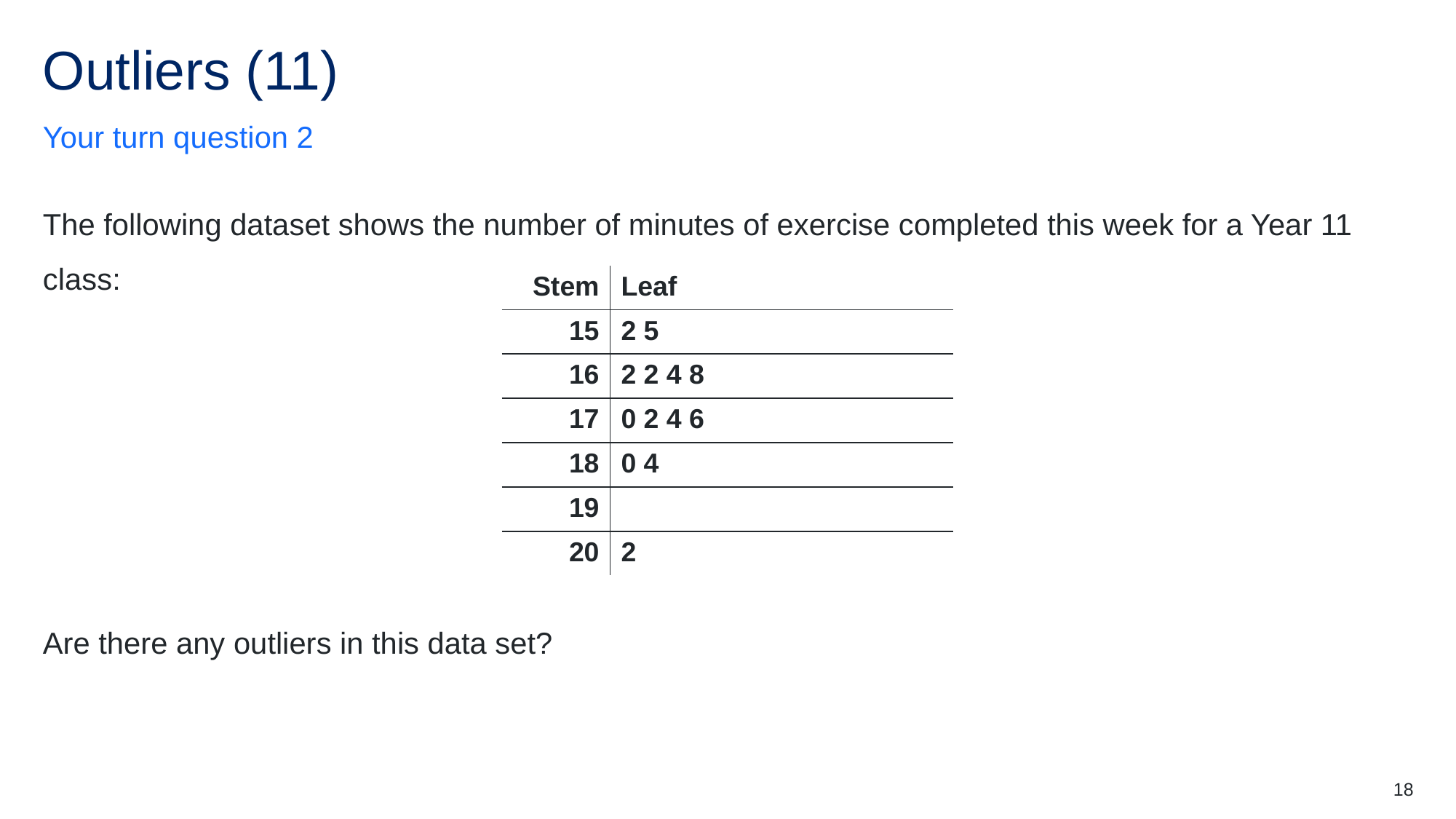

# Outliers (11)
Your turn question 2
The following dataset shows the number of minutes of exercise completed this week for a Year 11 class:

Are there any outliers in this data set?
| Stem | Leaf |
| --- | --- |
| 15 | 2 5 |
| 16 | 2 2 4 8 |
| 17 | 0 2 4 6 |
| 18 | 0 4 |
| 19 |  |
| 20 | 2 |
18